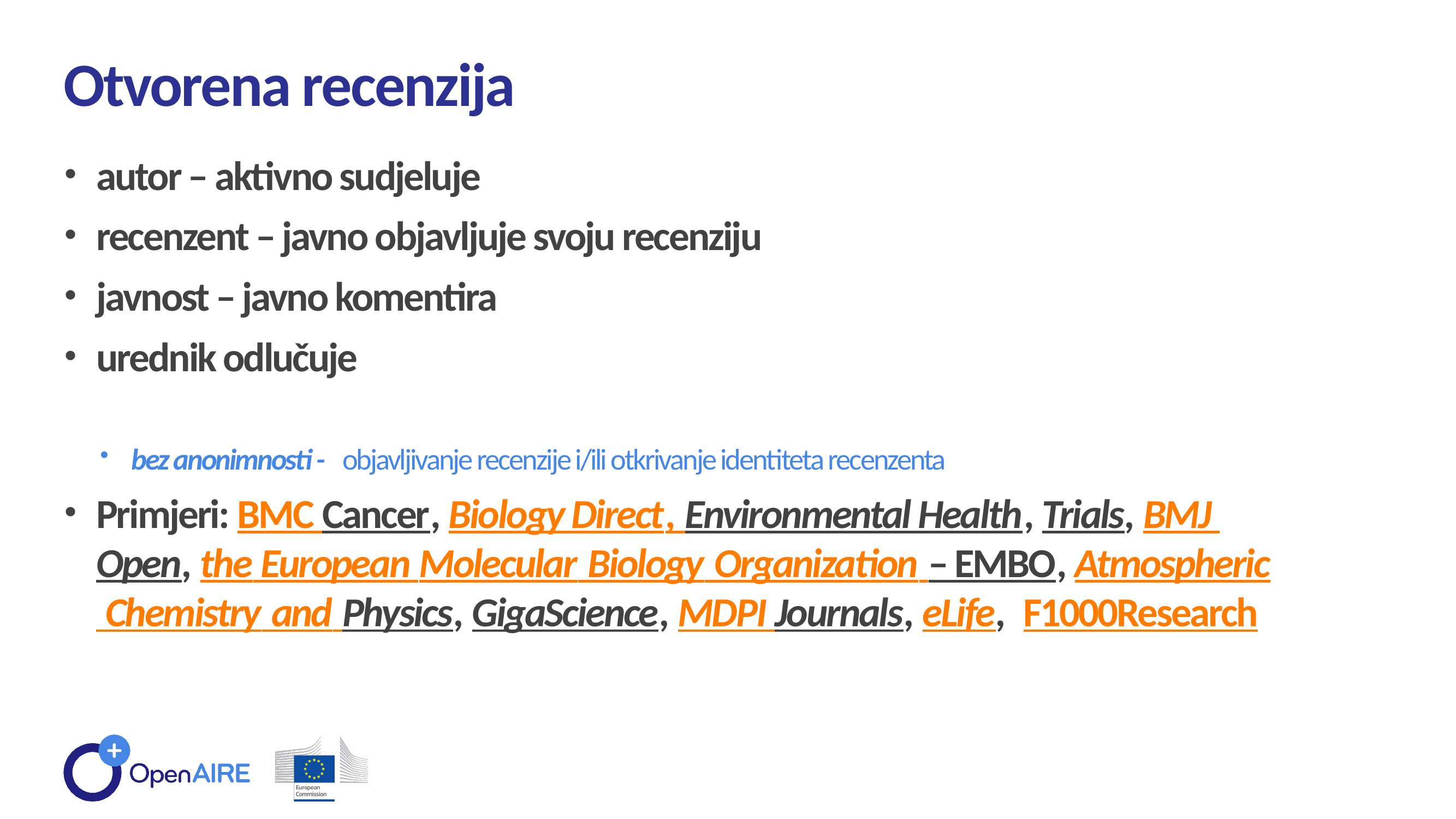

Otvorena recenzija
autor – aktivno sudjeluje
recenzent – javno objavljuje svoju recenziju
javnost – javno komentira
urednik odlučuje

bez anonimnosti -   objavljivanje recenzije i/ili otkrivanje identiteta recenzenta
Primjeri: BMC Cancer, Biology Direct, Environmental Health, Trials, BMJ Open, the European Molecular Biology Organization – EMBO, Atmospheric Chemistry and Physics, GigaScience, MDPI Journals, eLife,  F1000Research